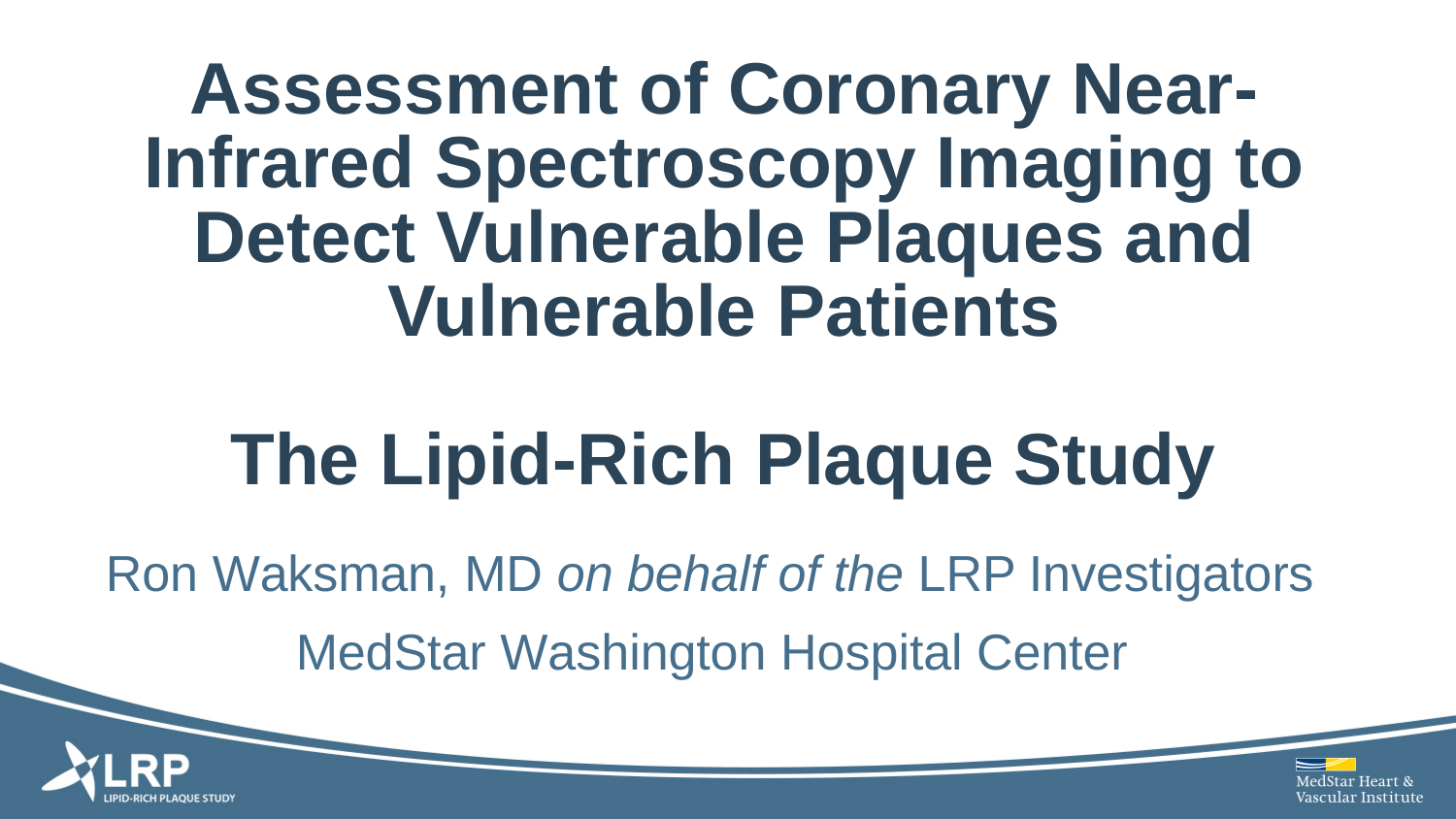

Assessment of Coronary Near- Infrared Spectroscopy Imaging to Detect Vulnerable Plaques and Vulnerable Patients
The Lipid-Rich Plaque Study

Ron Waksman, MD on behalf of the LRP Investigators MedStar Washington Hospital Center